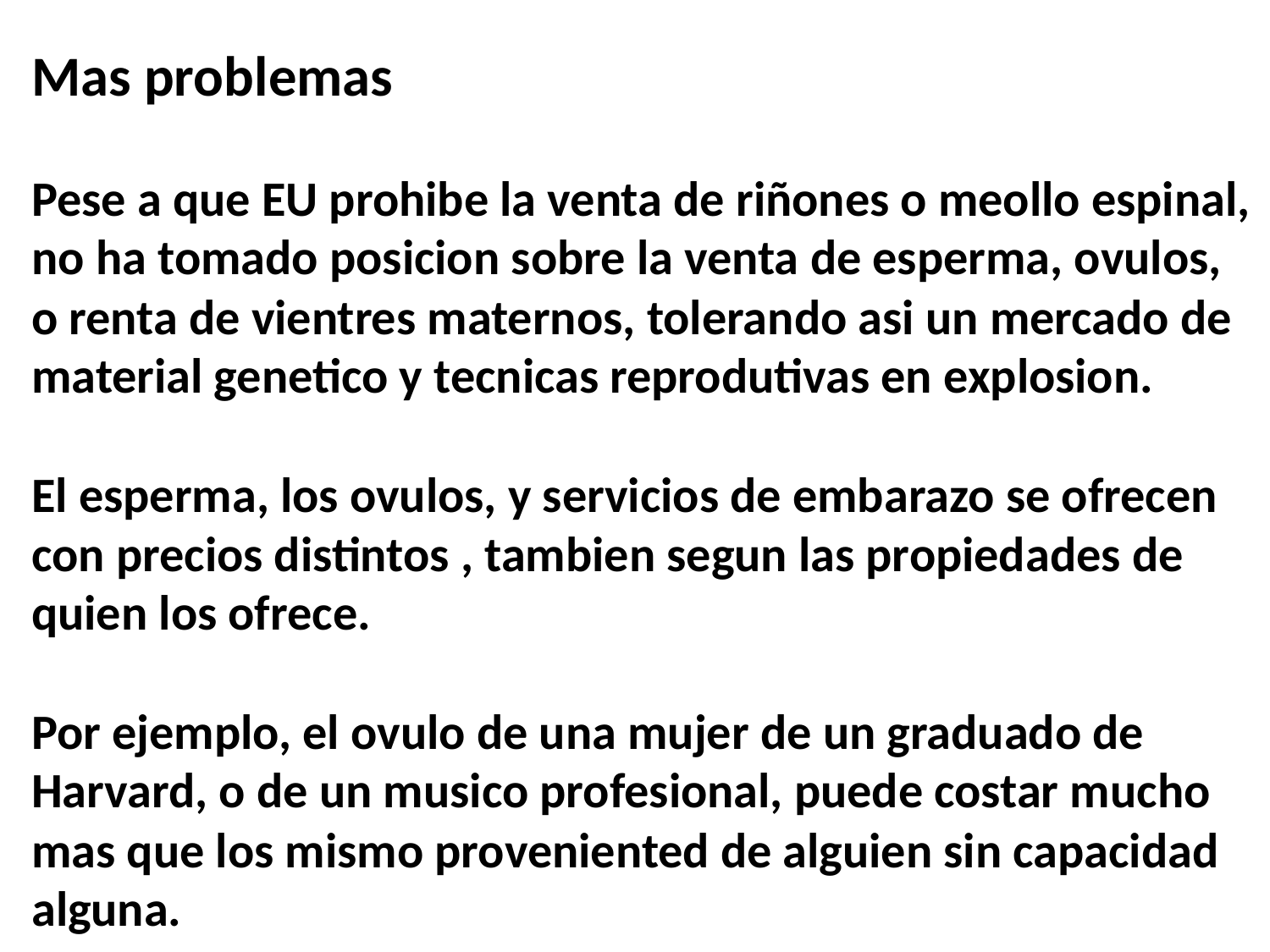

Mas problemas

Pese a que EU prohibe la venta de riñones o meollo espinal, no ha tomado posicion sobre la venta de esperma, ovulos, o renta de vientres maternos, tolerando asi un mercado de material genetico y tecnicas reprodutivas en explosion.

El esperma, los ovulos, y servicios de embarazo se ofrecen con precios distintos , tambien segun las propiedades de quien los ofrece.

Por ejemplo, el ovulo de una mujer de un graduado de Harvard, o de un musico profesional, puede costar mucho mas que los mismo proveniented de alguien sin capacidad alguna.